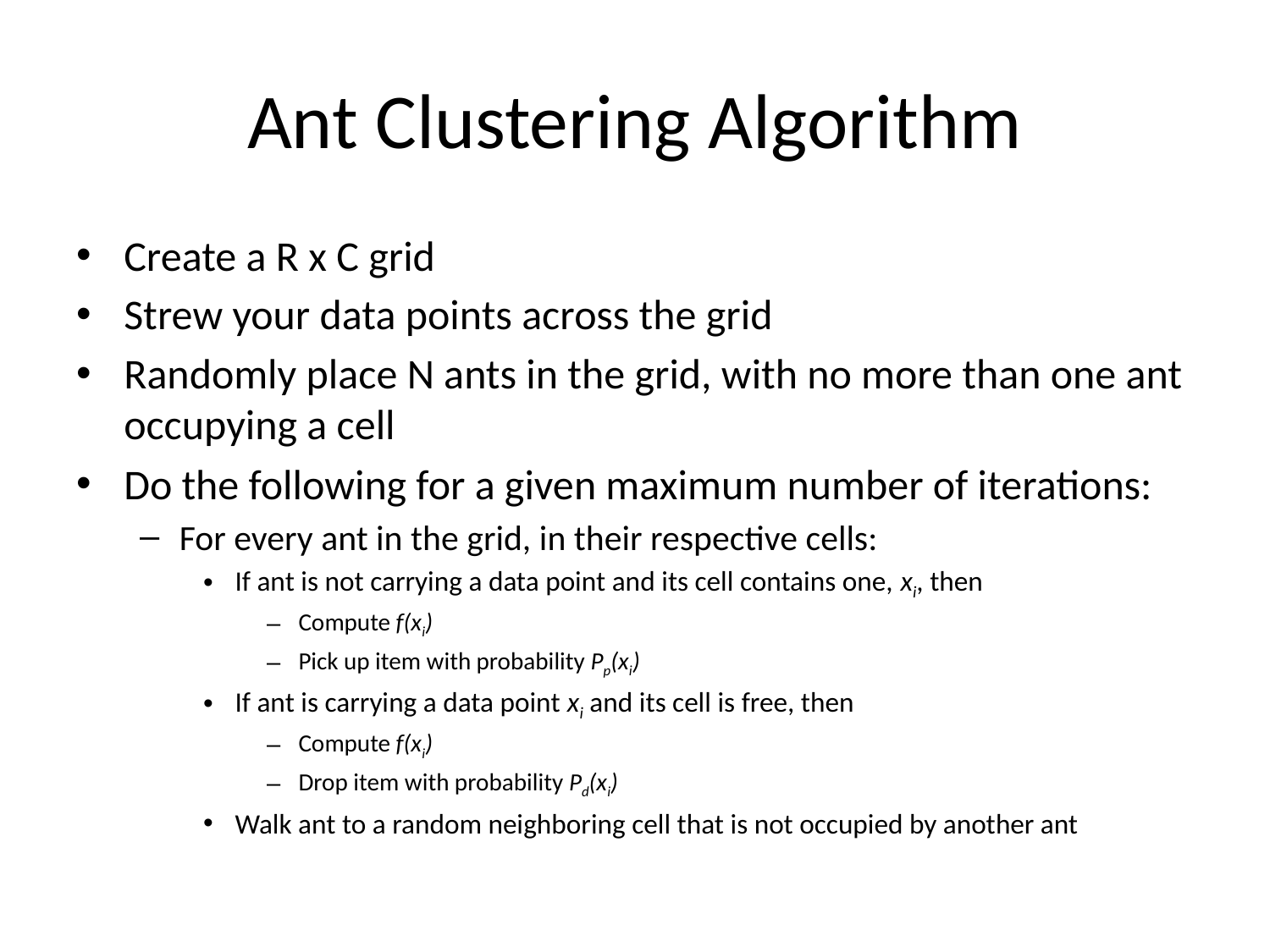

# Ant Clustering Algorithm
Create a R x C grid
Strew your data points across the grid
Randomly place N ants in the grid, with no more than one ant occupying a cell
Do the following for a given maximum number of iterations:
For every ant in the grid, in their respective cells:
If ant is not carrying a data point and its cell contains one, xi, then
Compute f(xi)
Pick up item with probability Pp(xi)
If ant is carrying a data point xi and its cell is free, then
Compute f(xi)
Drop item with probability Pd(xi)
Walk ant to a random neighboring cell that is not occupied by another ant